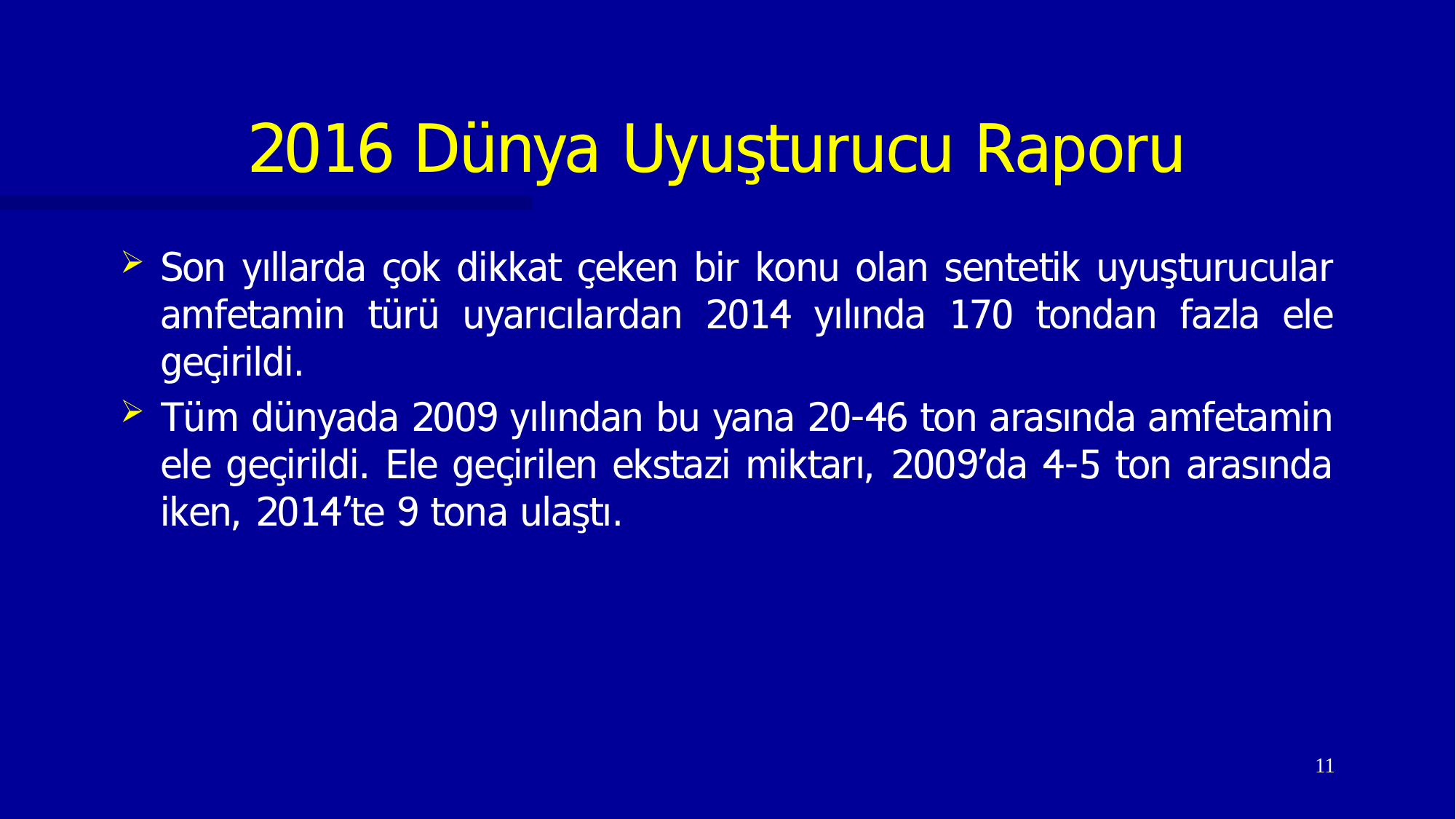

# 2016 Dünya Uyuşturucu Raporu
Son yıllarda çok dikkat çeken bir konu olan sentetik uyuşturucular amfetamin türü uyarıcılardan 2014 yılında 170 tondan fazla ele geçirildi.
Tüm dünyada 2009 yılından bu yana 20-46 ton arasında amfetamin ele geçirildi. Ele geçirilen ekstazi miktarı, 2009’da 4-5 ton arasında iken, 2014’te 9 tona ulaştı.
11